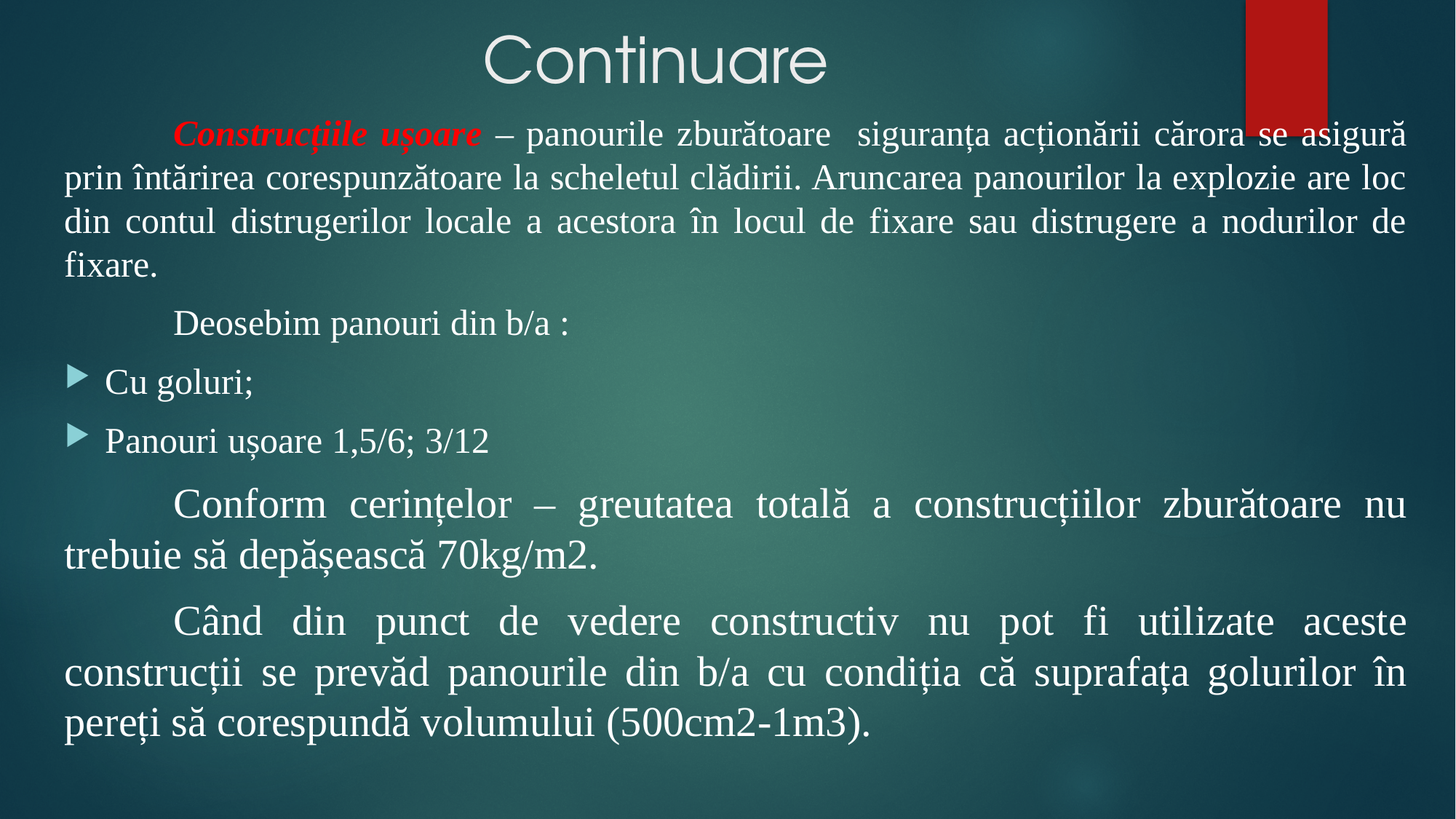

# Continuare
	Construcțiile ușoare – panourile zburătoare  siguranța acționării cărora se asigură prin întărirea corespunzătoare la scheletul clădirii. Aruncarea panourilor la explozie are loc din contul distrugerilor locale a acestora în locul de fixare sau distrugere a nodurilor de fixare.
	Deosebim panouri din b/a :
Cu goluri;
Panouri ușoare 1,5/6; 3/12
	Conform cerințelor – greutatea totală a construcțiilor zburătoare nu trebuie să depășească 70kg/m2.
	Când din punct de vedere constructiv nu pot fi utilizate aceste construcții se prevăd panourile din b/a cu condiția că suprafața golurilor în pereți să corespundă volumului (500cm2-1m3).